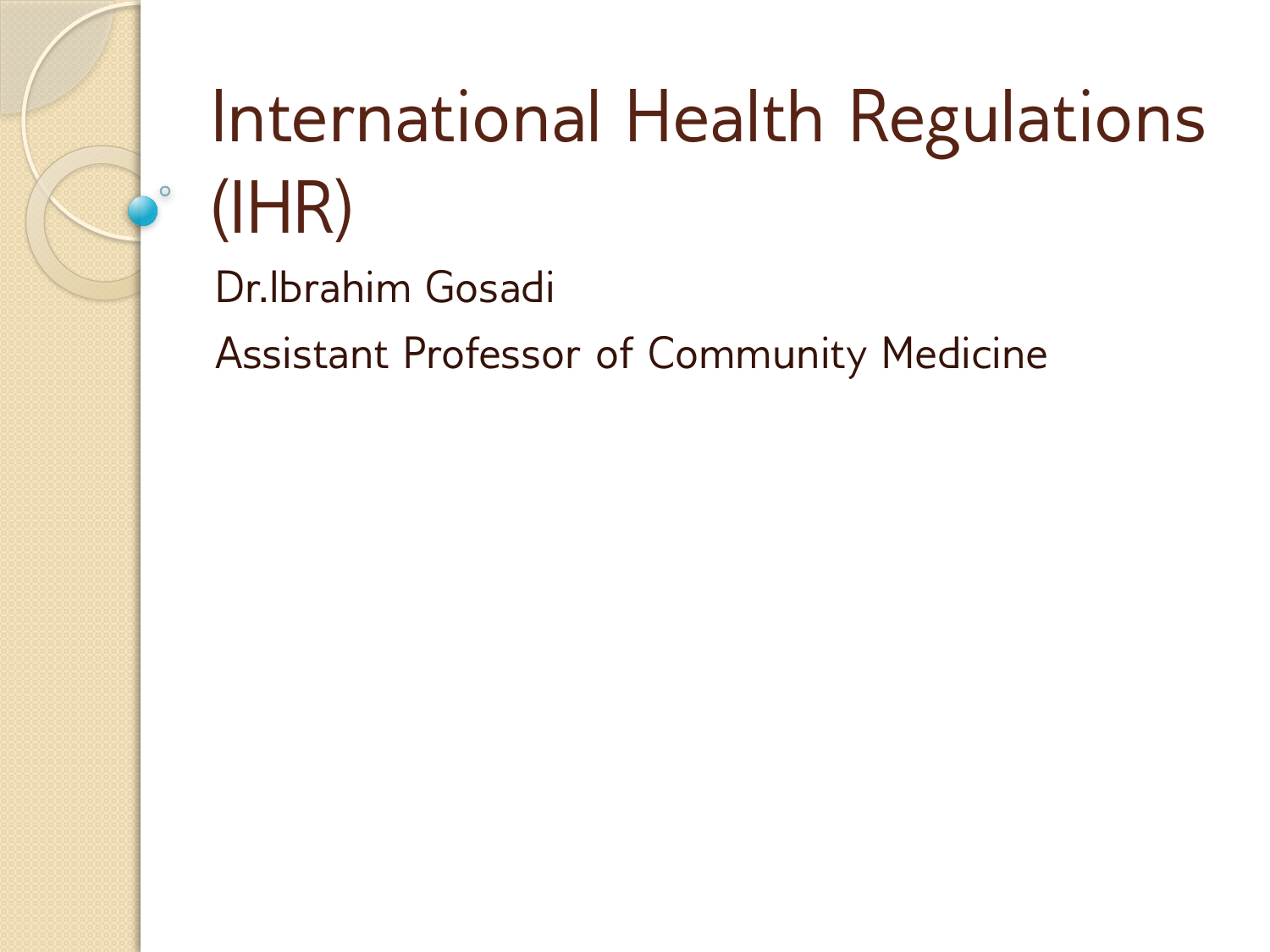

# International Health Regulations (IHR)
Dr.Ibrahim Gosadi
Assistant Professor of Community Medicine